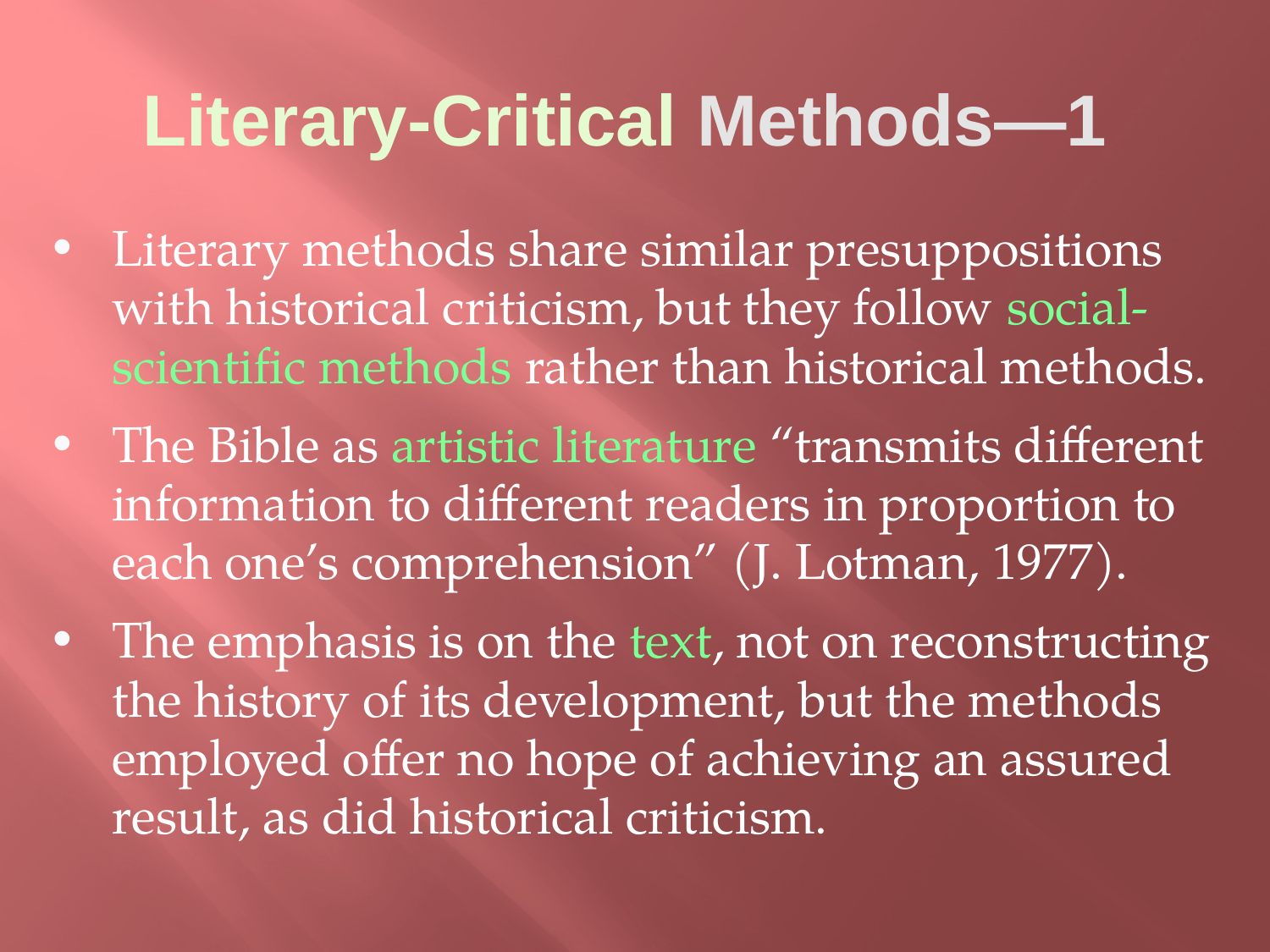

# Literary-Critical Methods—1
Literary methods share similar presuppositions with historical criticism, but they follow social- scientific methods rather than historical methods.
The Bible as artistic literature “transmits different information to different readers in proportion to each one’s comprehension” (J. Lotman, 1977).
The emphasis is on the text, not on reconstructing the history of its development, but the methods employed offer no hope of achieving an assured result, as did historical criticism.